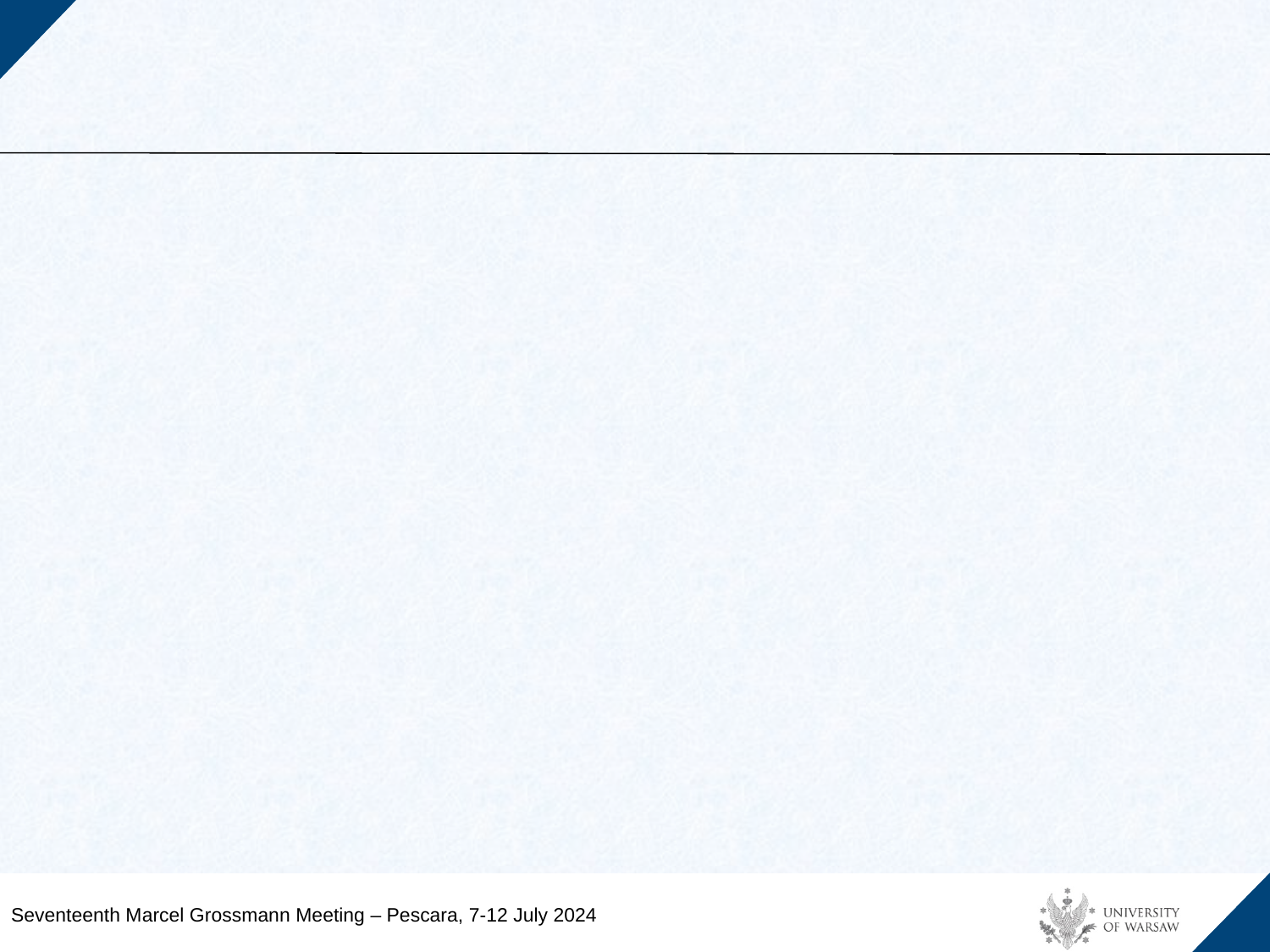

Seventeenth Marcel Grossmann Meeting – Pescara, 7-12 July 2024